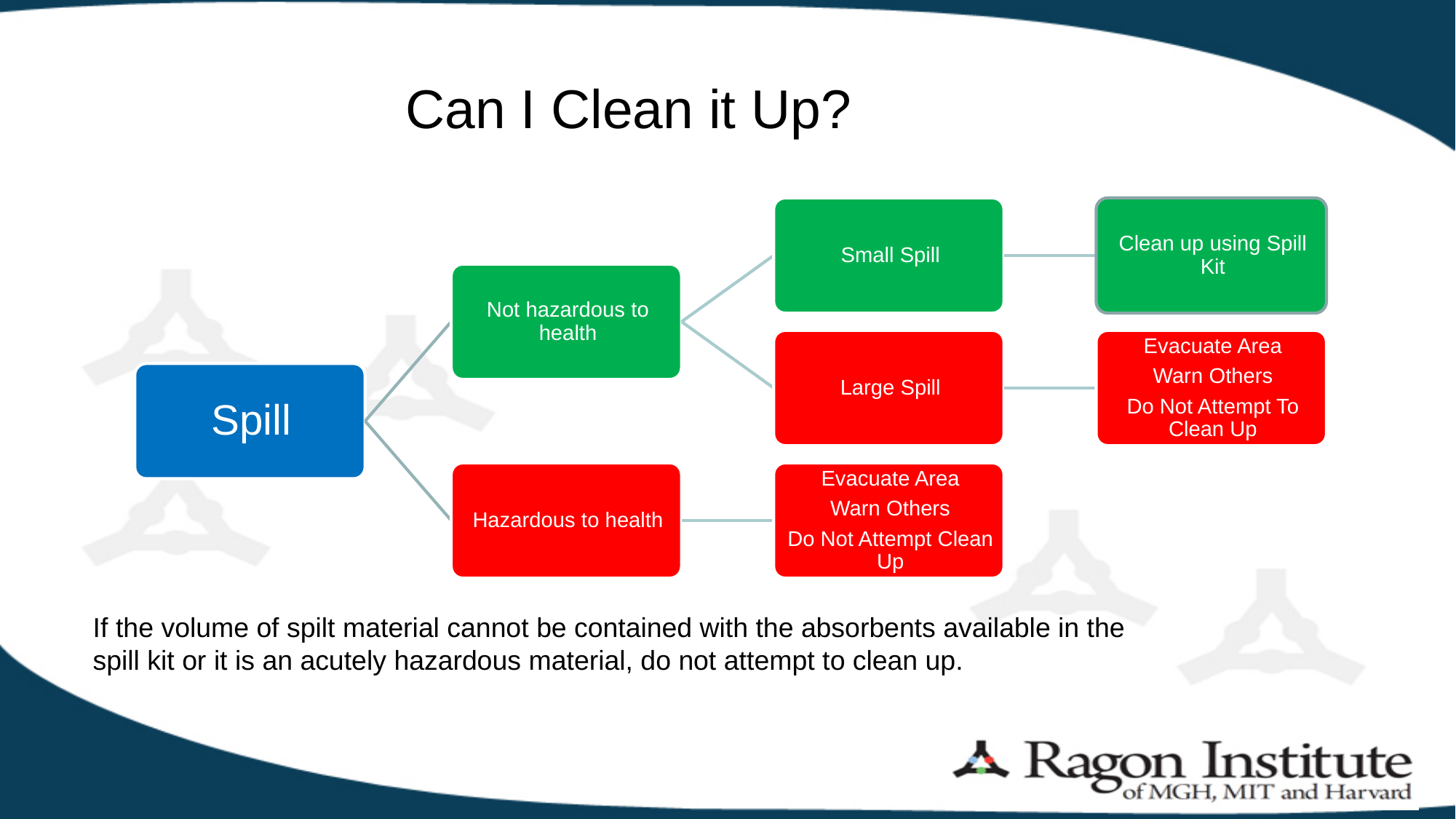

Can I Clean it Up?
Spill

Not hazardous to health

Small Spill

Clean up using Spill Kit

Large Spill

Evacuate Area
Warn Others
Do Not Attempt To Clean Up

Hazardous to health

Evacuate Area
Warn Others
Do Not Attempt Clean Up
If the volume of spilt material cannot be contained with the absorbents available in the spill kit or it is an acutely hazardous material, do not attempt to clean up.